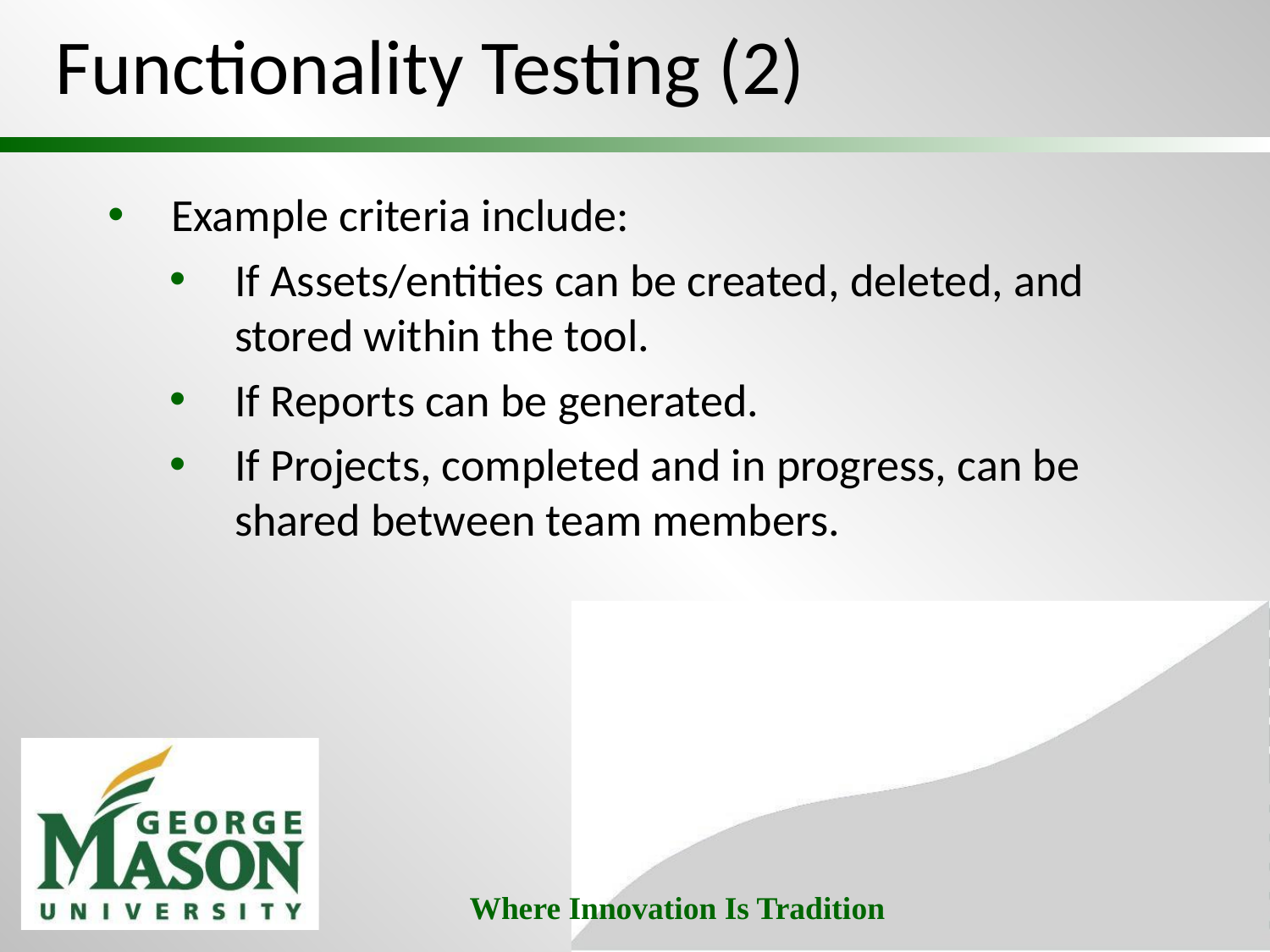

# Functionality Testing (2)
Example criteria include:
If Assets/entities can be created, deleted, and stored within the tool.
If Reports can be generated.
If Projects, completed and in progress, can be shared between team members.